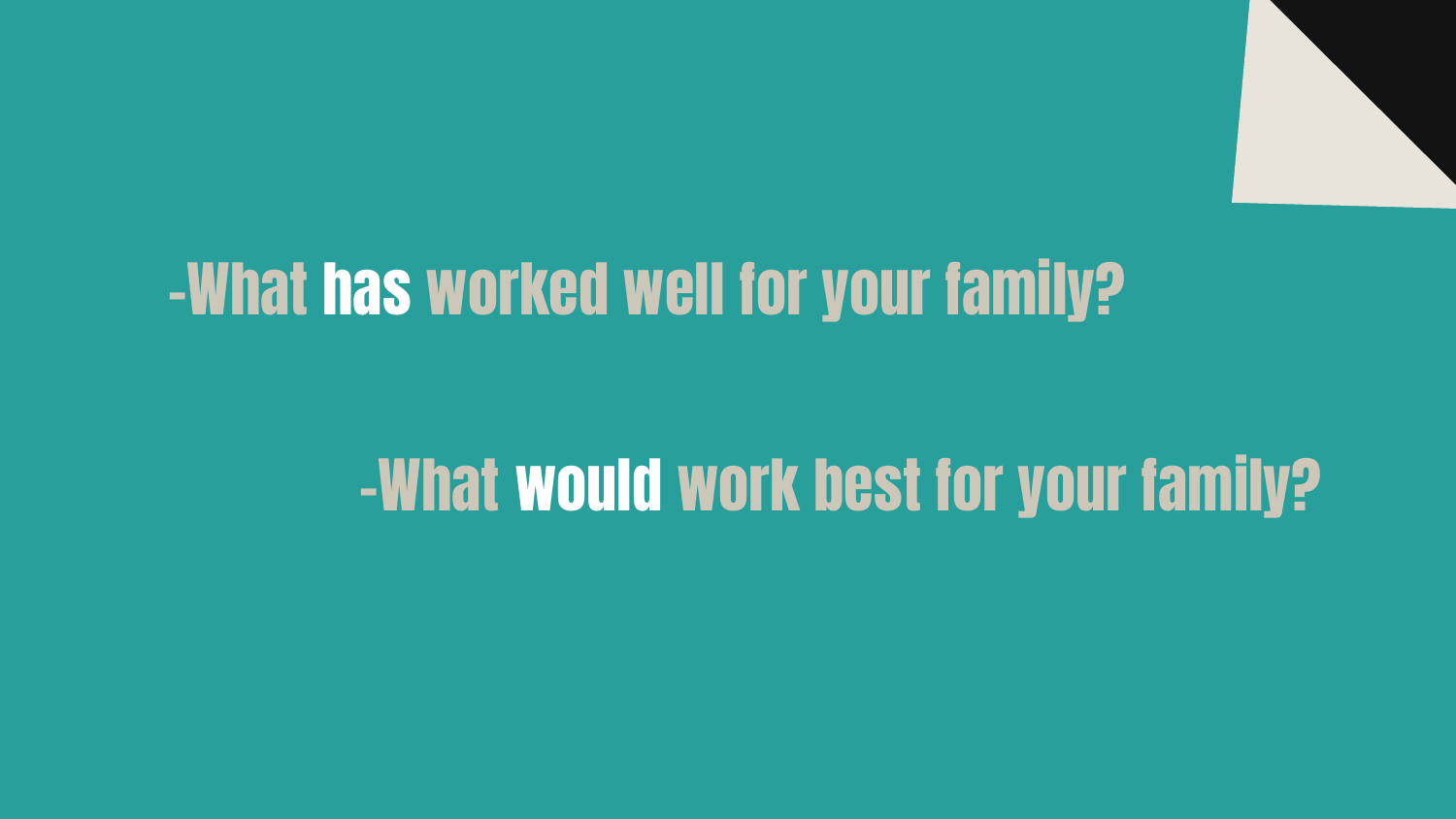

-What has worked well for your family?

-What would work best for your family?